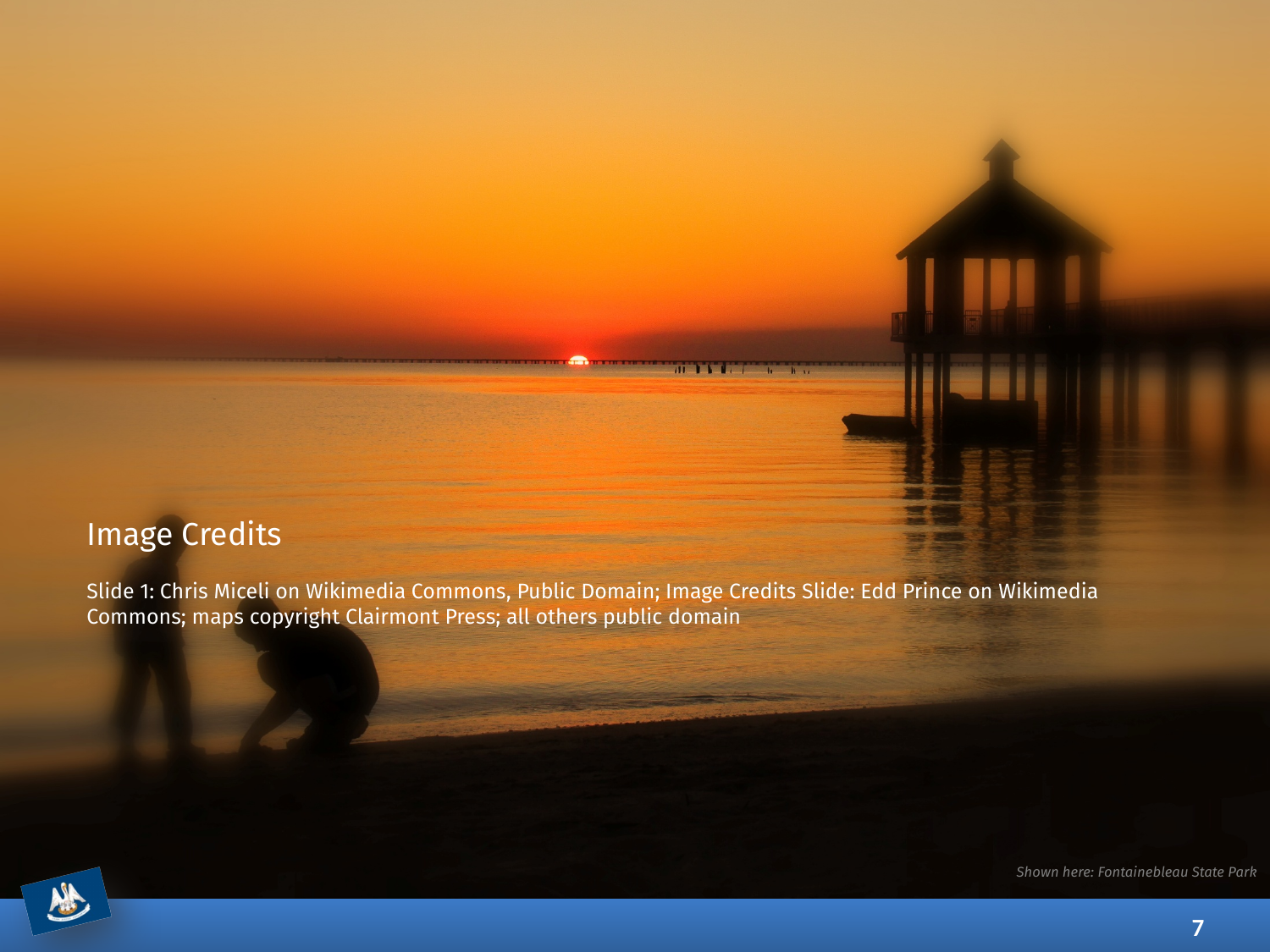

Image Credits

Slide 1: Chris Miceli on Wikimedia Commons, Public Domain; Image Credits Slide: Edd Prince on Wikimedia Commons; maps copyright Clairmont Press; all others public domain
Shown here: Fontainebleau State Park
7